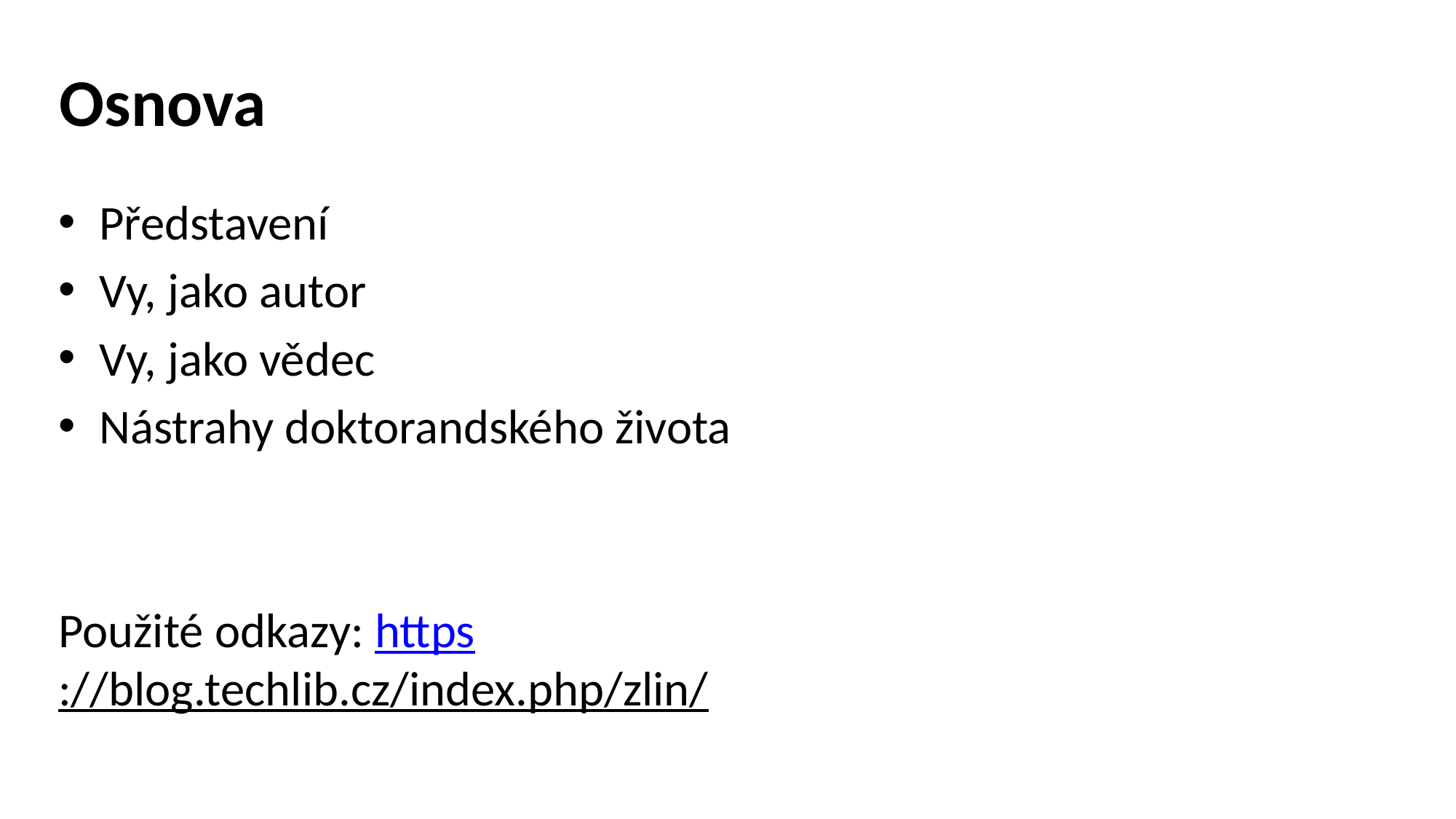

# Osnova
Představení
Vy, jako autor
Vy, jako vědec
Nástrahy doktorandského života

Použité odkazy: https://blog.techlib.cz/index.php/zlin/